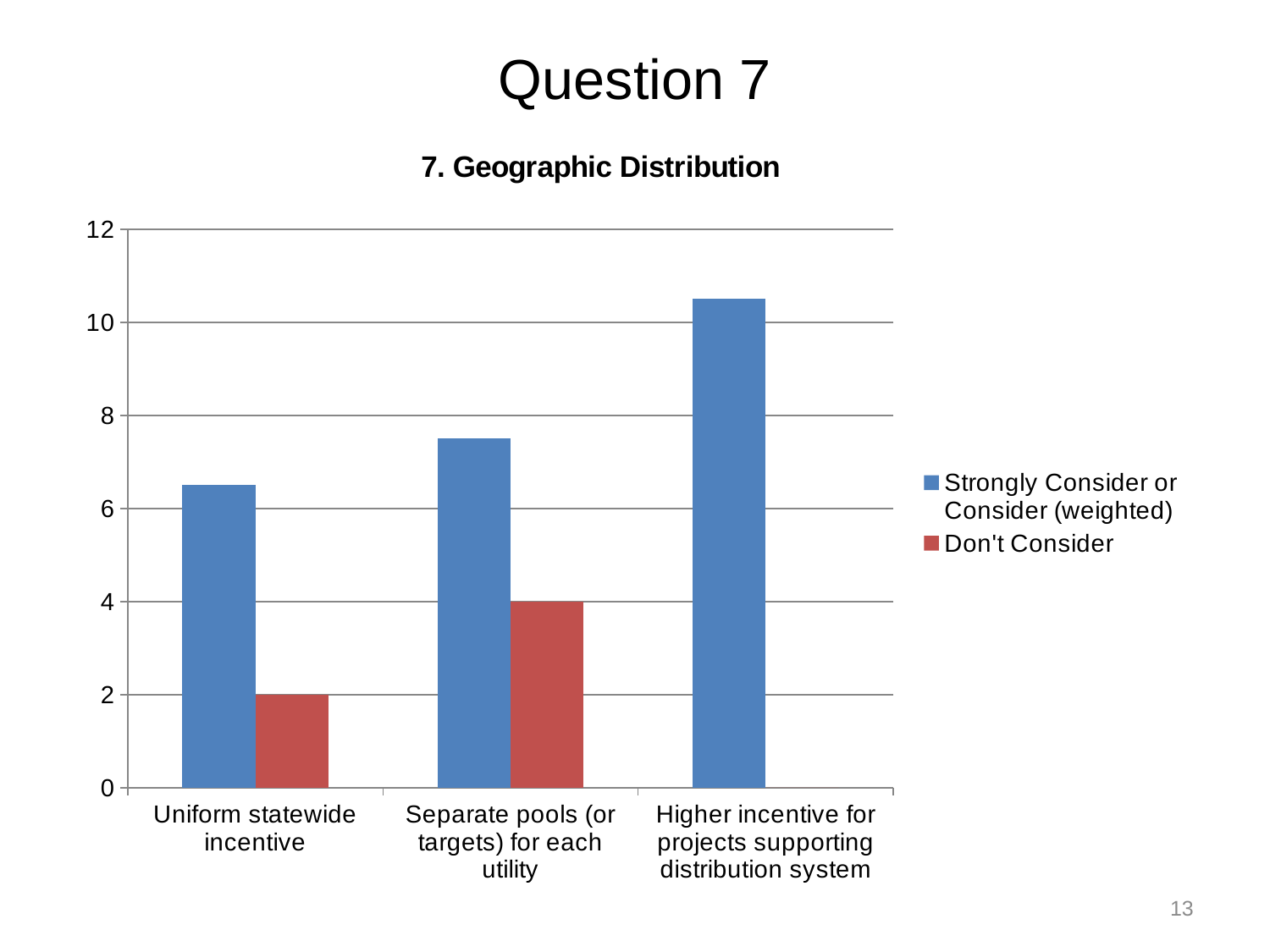

# Question 7

### Chart:

| Category | Strongly Consider or Consider (weighted) | Don't Consider |
|---|---|---|
| Uniform statewide incentive | 6.5 | 2.0 |
| Separate pools (or targets) for each utility | 7.5 | 4.0 |
| Higher incentive for projects supporting distribution system | 10.5 | 0.0 |
13